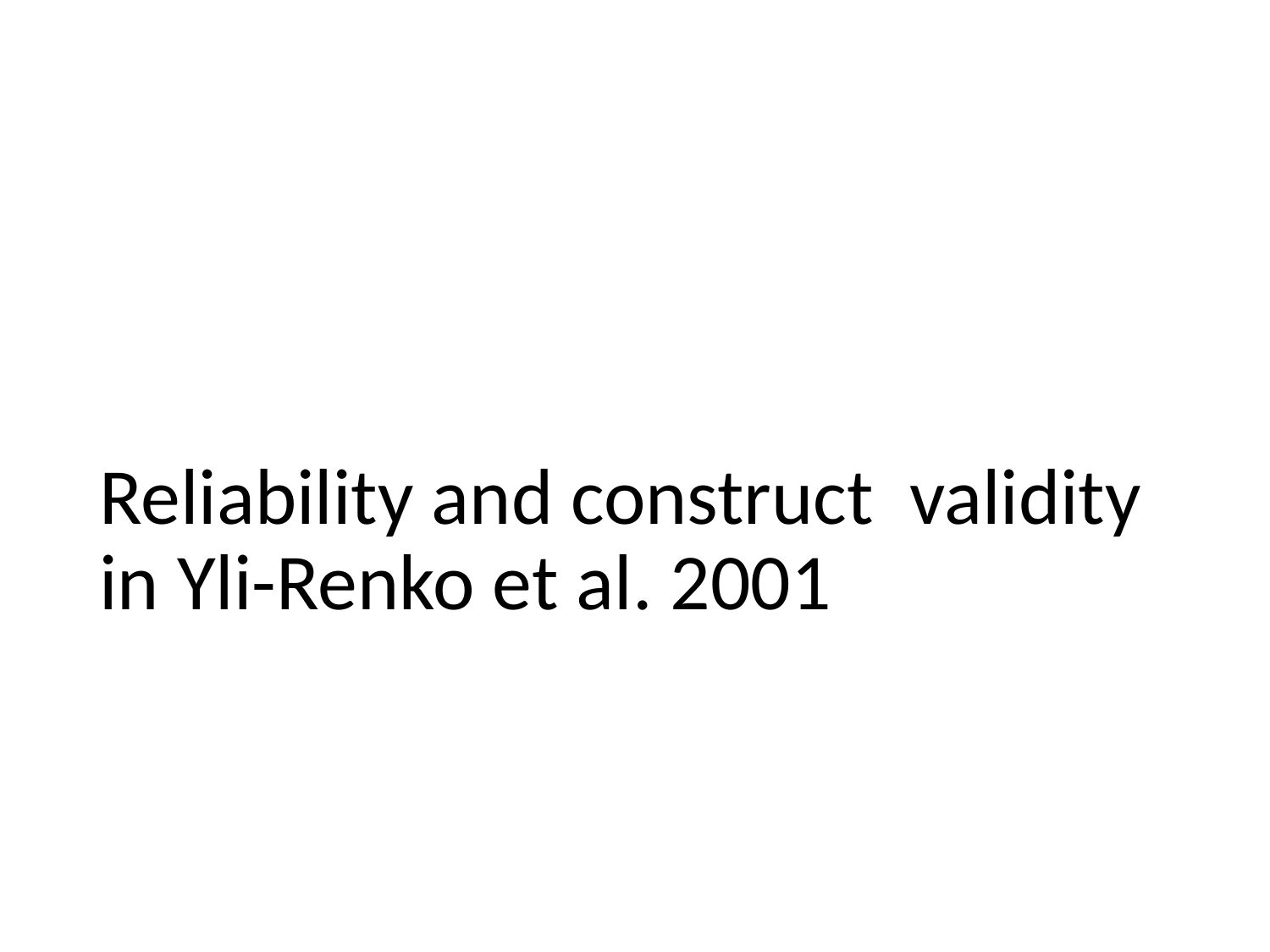

# Reliability and construct  validity in Yli-Renko et al. 2001